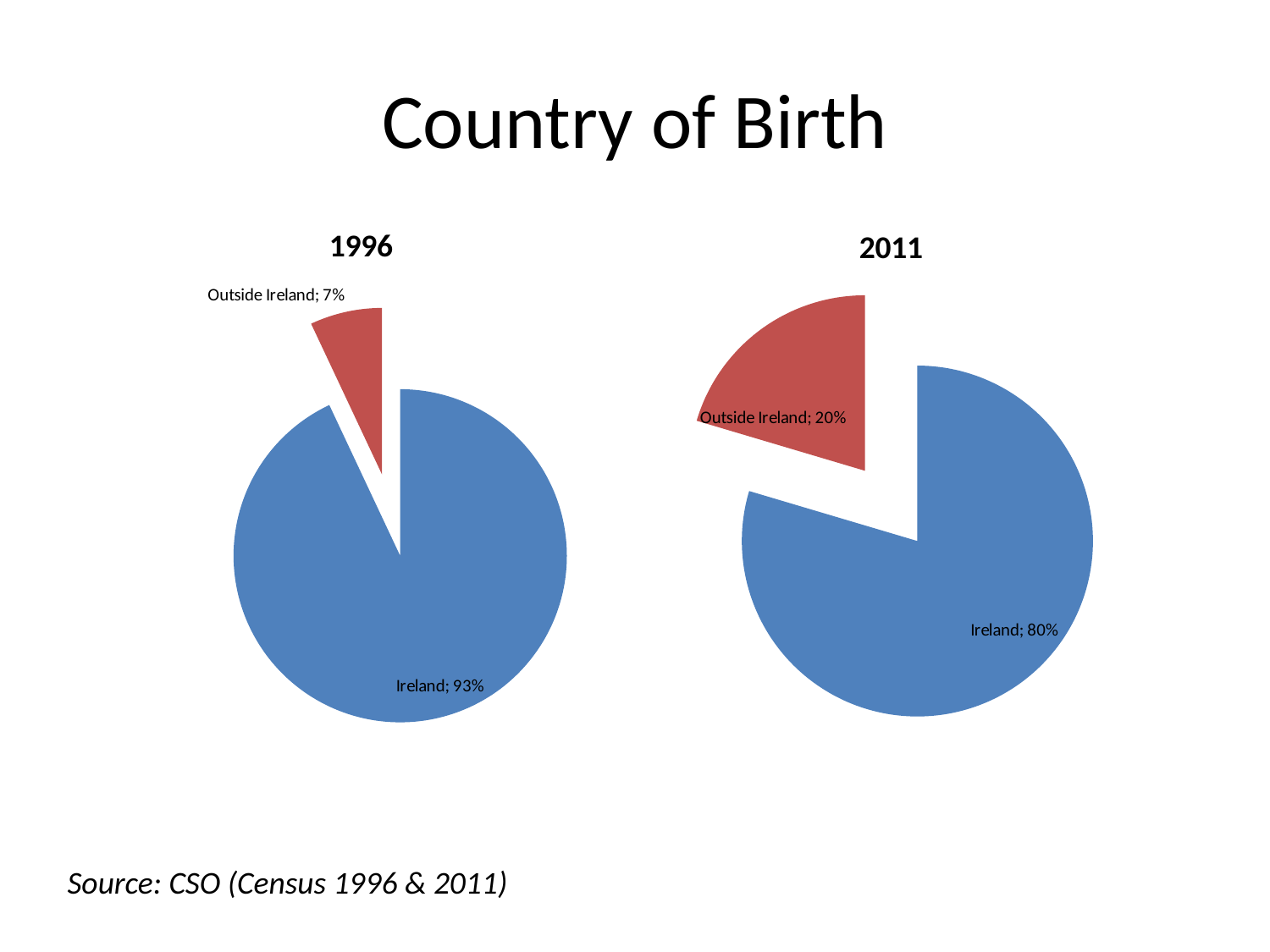

# Country of Birth

### Chart: 1996

| Category | 1996 |
|---|---|
| Ireland | 0.9300372607806996 |
| Outside Ireland | 0.06996273921930032 |

### Chart: 2011

| Category | 2011 |
|---|---|
| Ireland | 0.7959910187837684 |
| Outside Ireland | 0.2040089812162317 |
Source: CSO (Census 1996 & 2011)